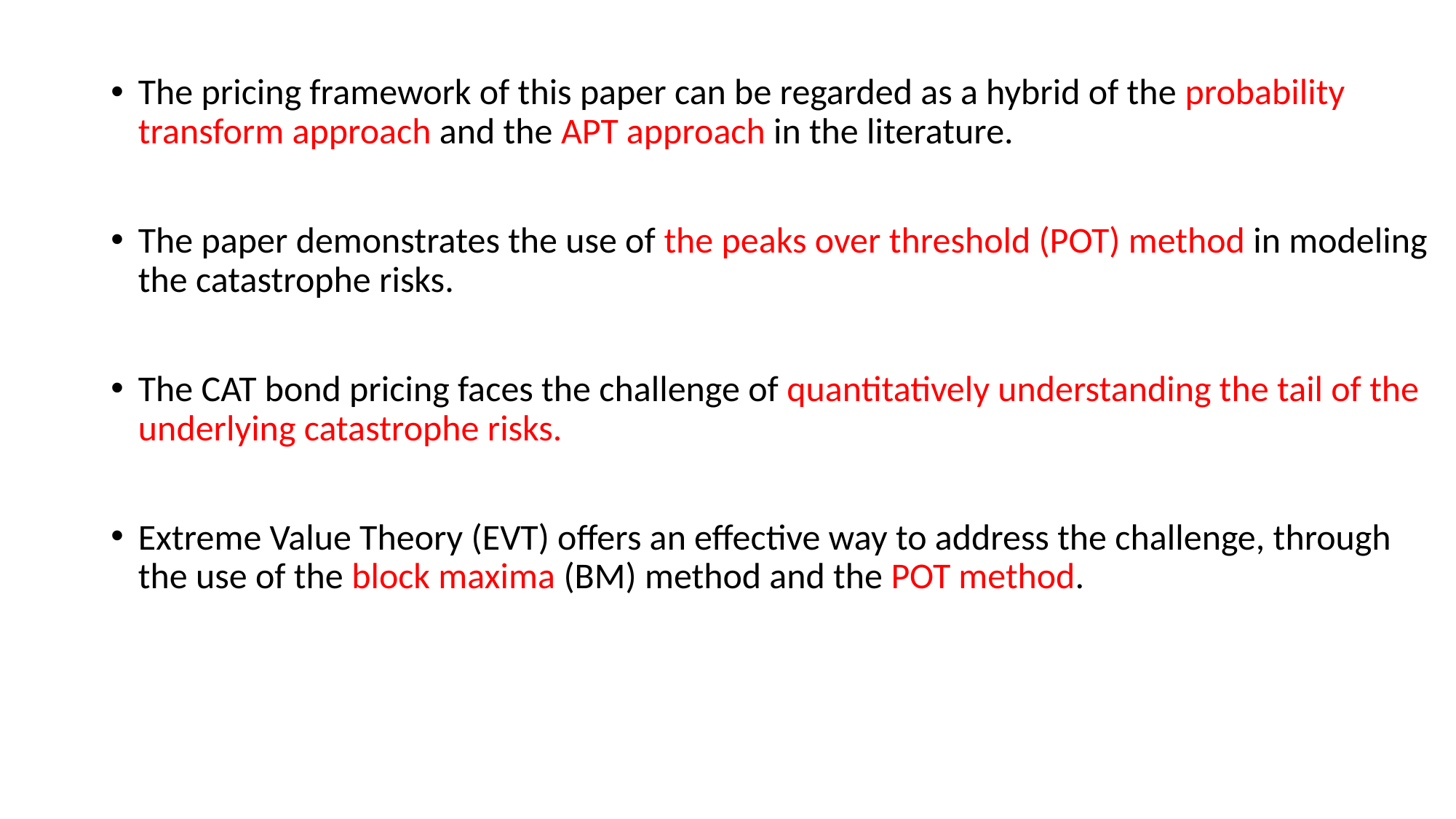

The pricing framework of this paper can be regarded as a hybrid of the probability transform approach and the APT approach in the literature.

The paper demonstrates the use of the peaks over threshold (POT) method in modeling the catastrophe risks.

The CAT bond pricing faces the challenge of quantitatively understanding the tail of the underlying catastrophe risks.

Extreme Value Theory (EVT) offers an effective way to address the challenge, through the use of the block maxima (BM) method and the POT method.